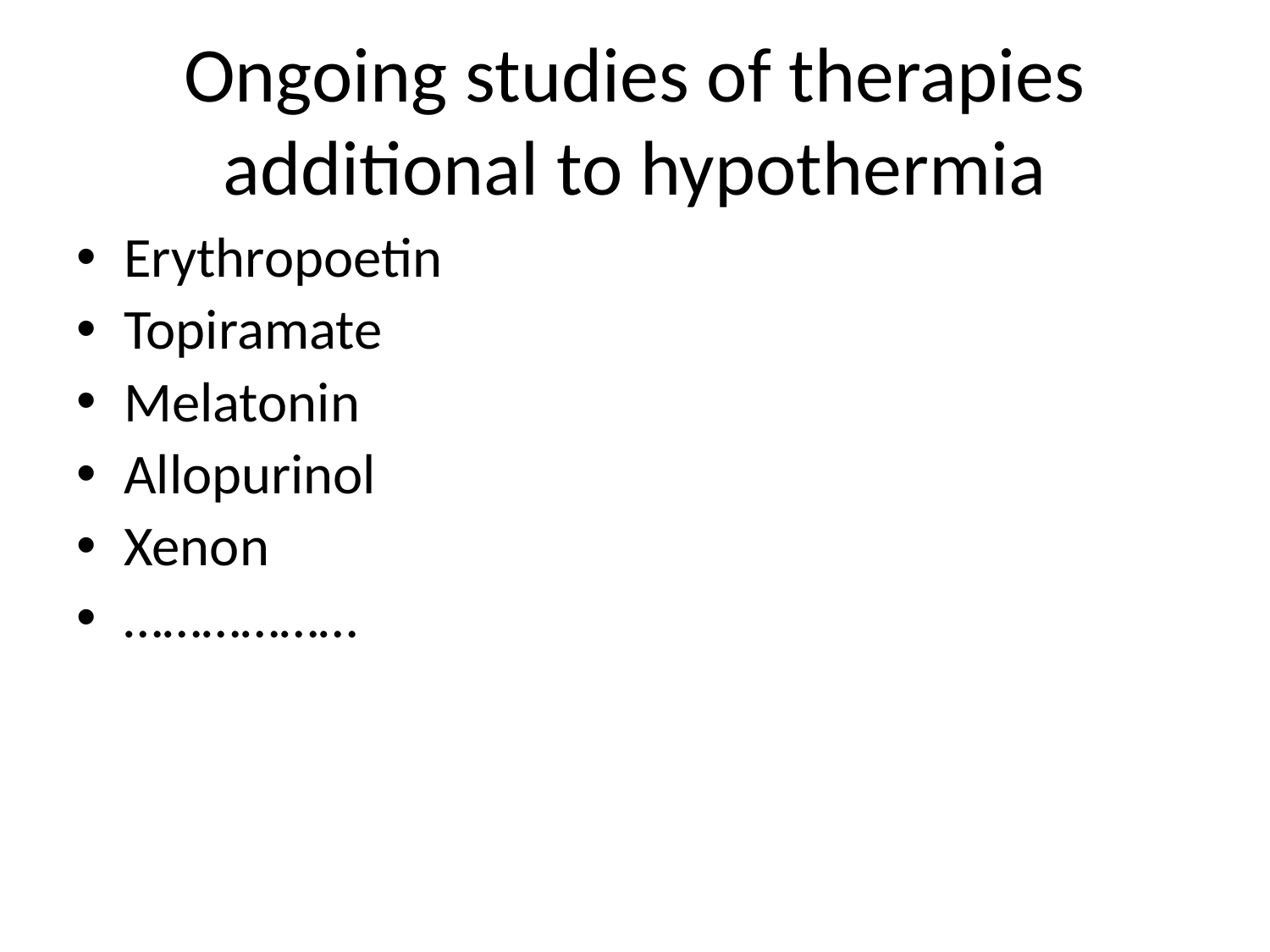

Ongoing studies of therapies additional to hypothermia
Erythropoetin
Topiramate
Melatonin
Allopurinol
Xenon
………………